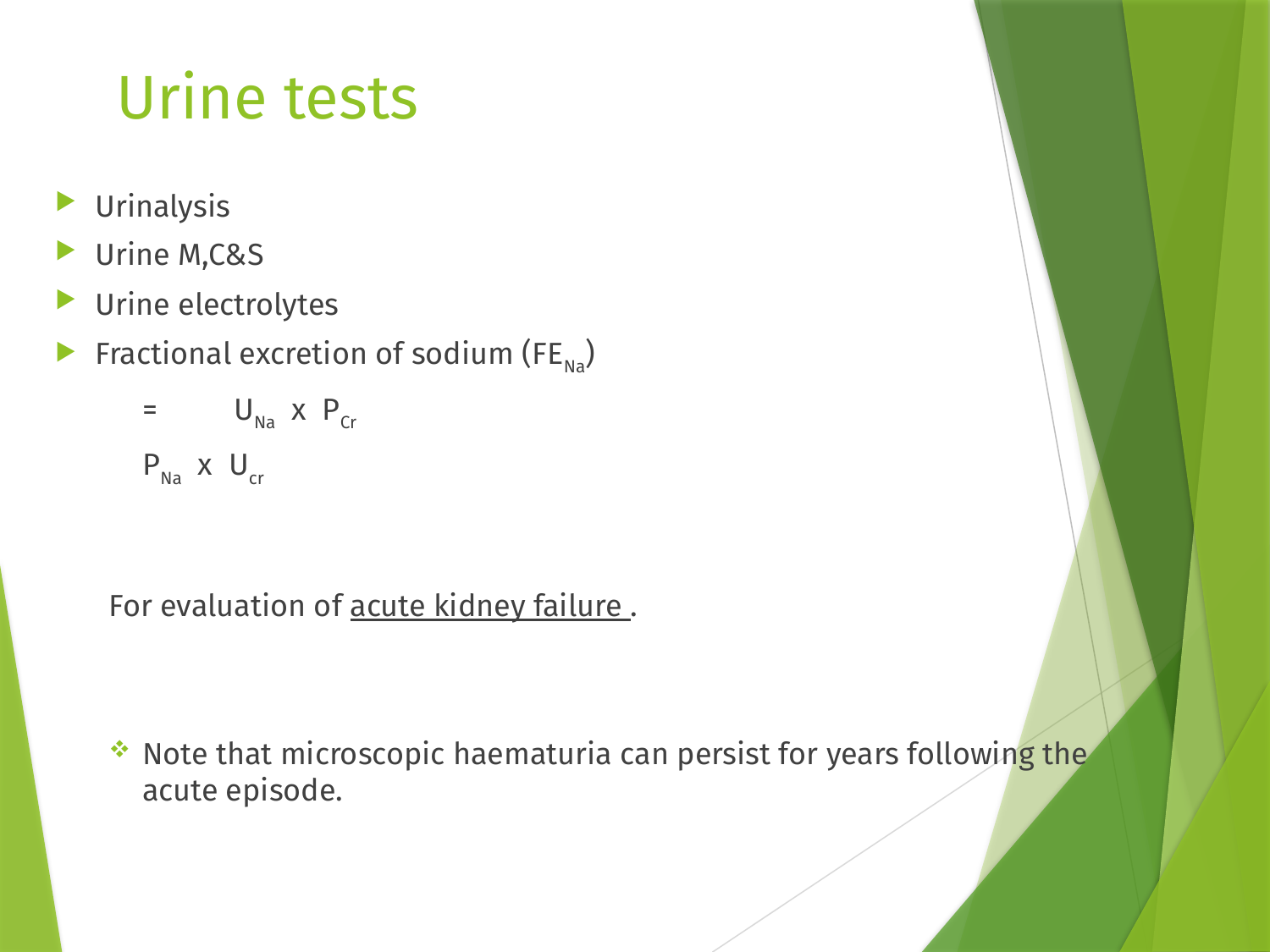

# Urine tests
Urinalysis
Urine M,C&S
Urine electrolytes
Fractional excretion of sodium (FENa)
		=	UNa  x  PCr
			PNa  x  Ucr

For evaluation of acute kidney failure .

Note that microscopic haematuria can persist for years following the acute episode.